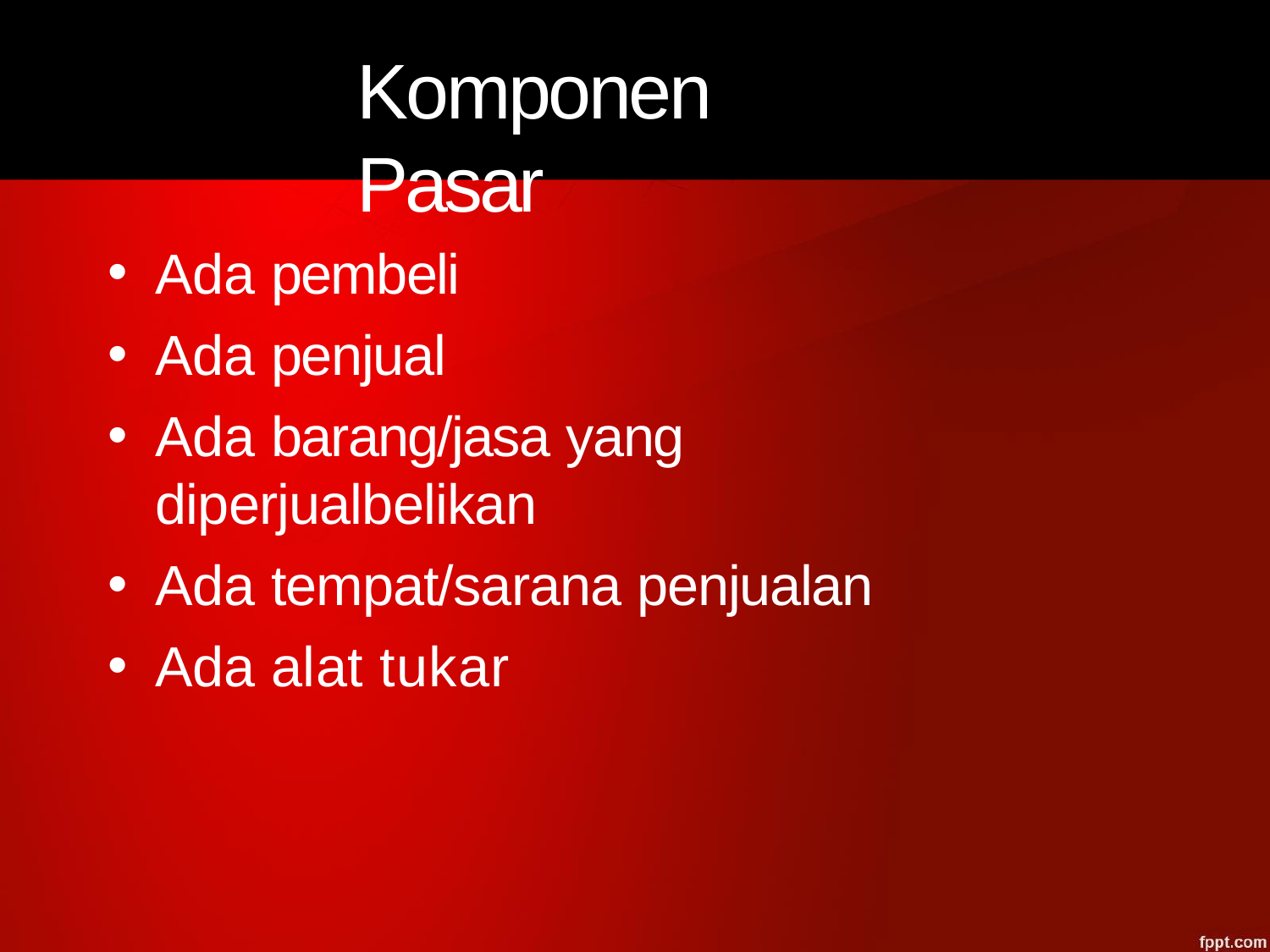

# Komponen Pasar
Ada pembeli
Ada penjual
Ada barang/jasa yang diperjualbelikan
Ada tempat/sarana penjualan
Ada alat tukar